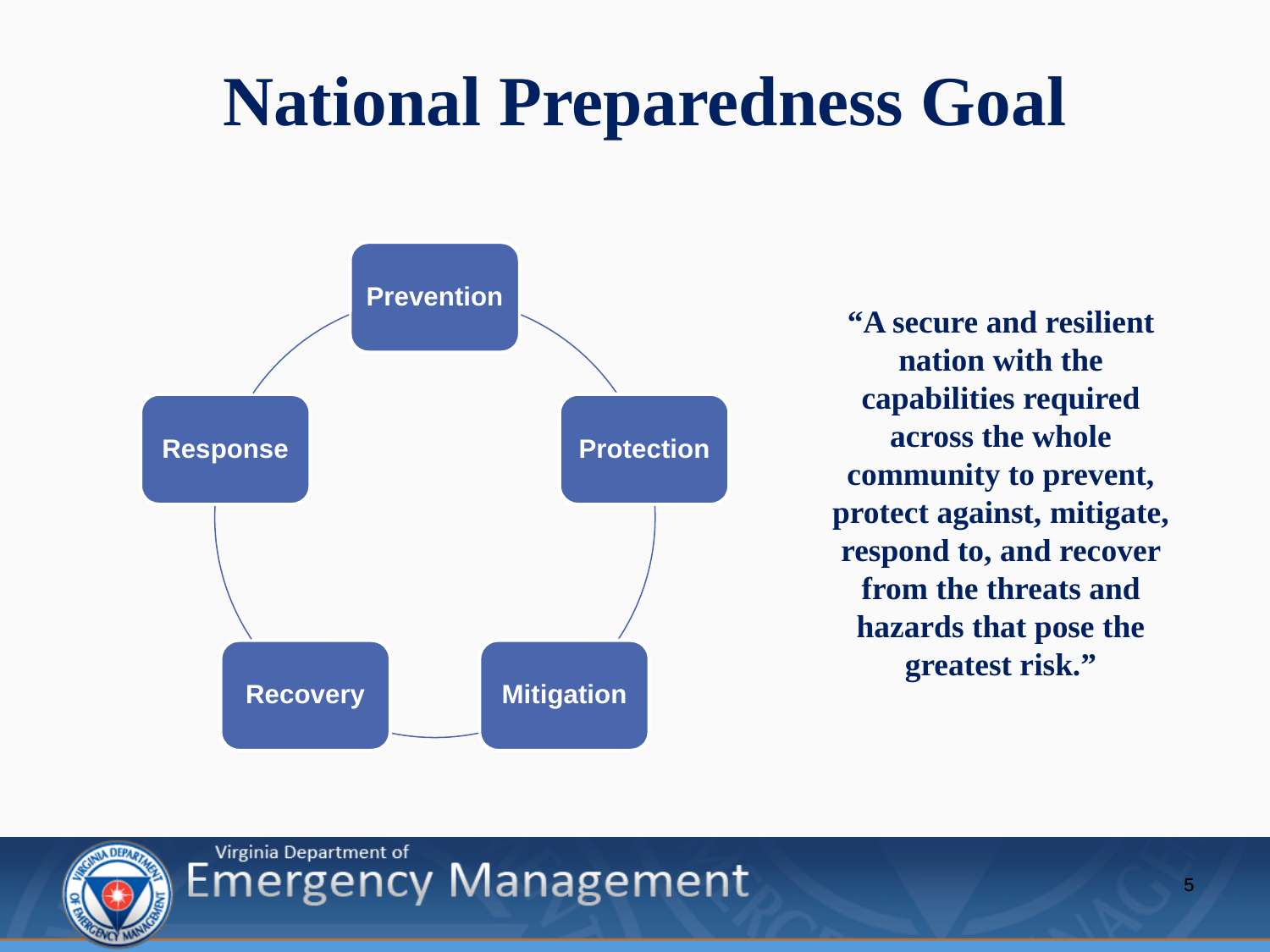

# National Preparedness Goal
Prevention
Protection
Mitigation
Recovery
Response
“A secure and resilient nation with the capabilities required across the whole community to prevent, protect against, mitigate, respond to, and recover from the threats and hazards that pose the greatest risk.”